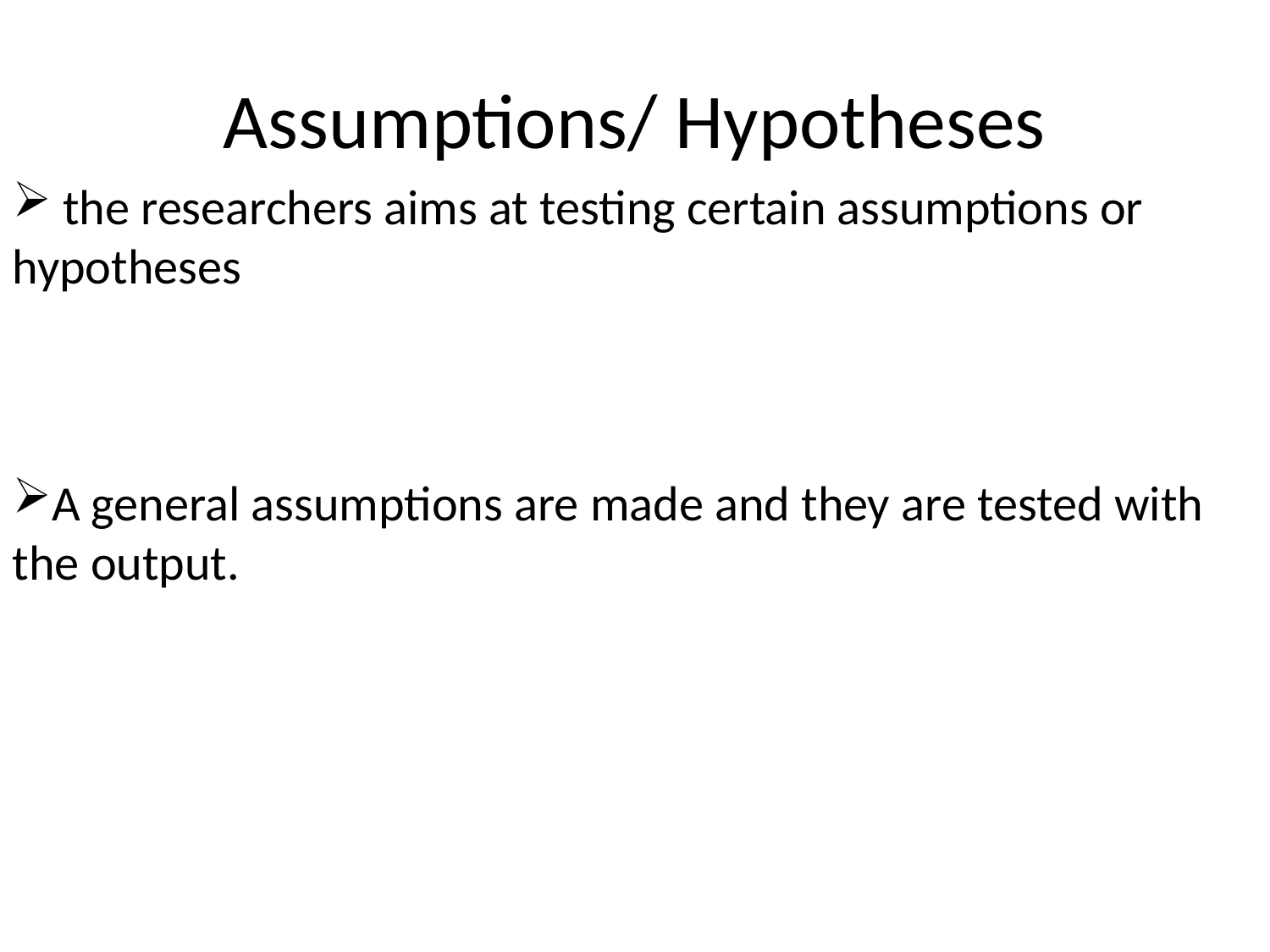

# Assumptions/ Hypotheses
 the researchers aims at testing certain assumptions or hypotheses

A general assumptions are made and they are tested with the output.